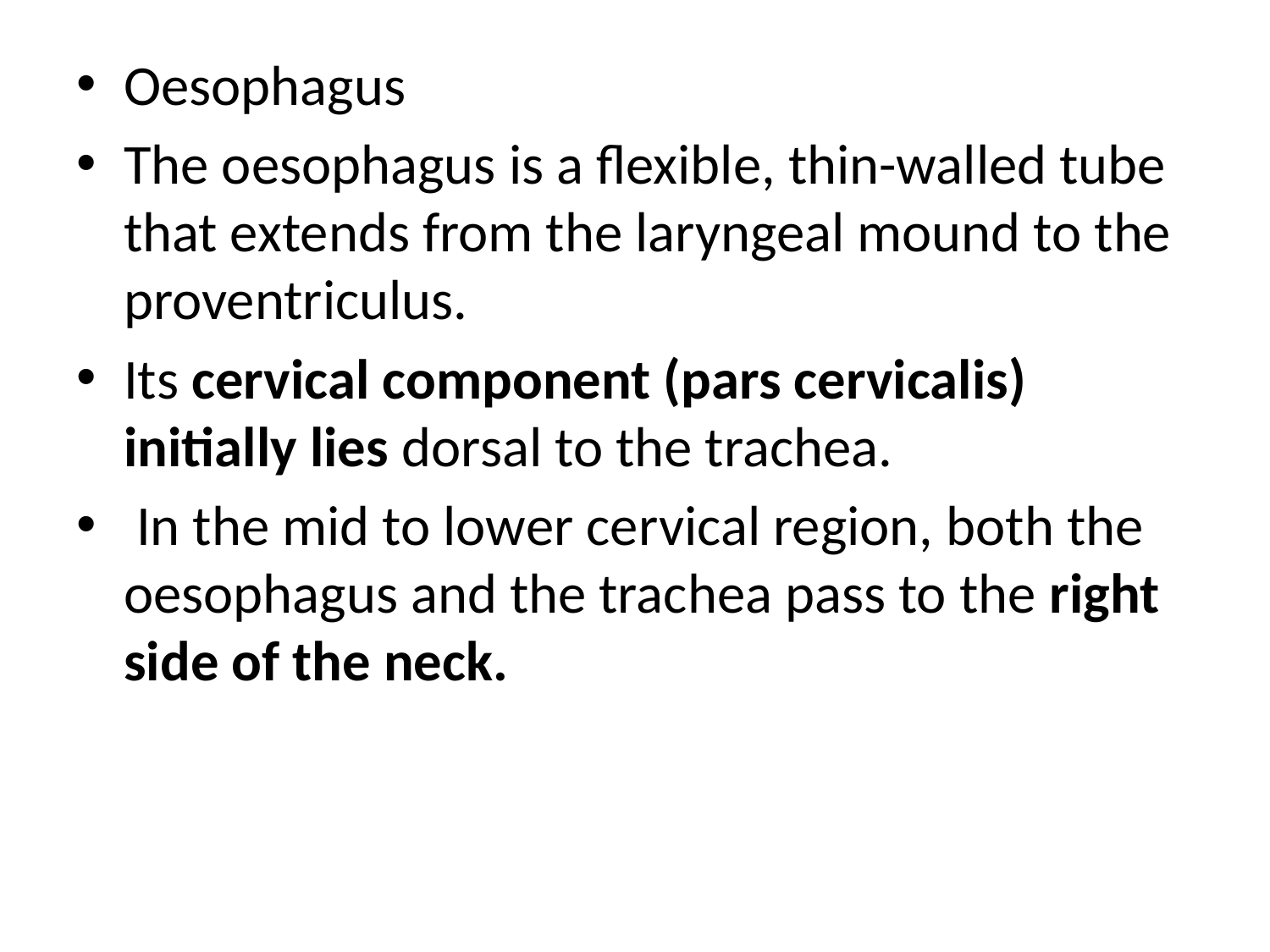

Oesophagus
The oesophagus is a flexible, thin-walled tube that extends from the laryngeal mound to the proventriculus.
Its cervical component (pars cervicalis)   initially lies dorsal to the trachea.
 In the mid to lower cervical region, both the oesophagus and the trachea pass to the right side of the neck.